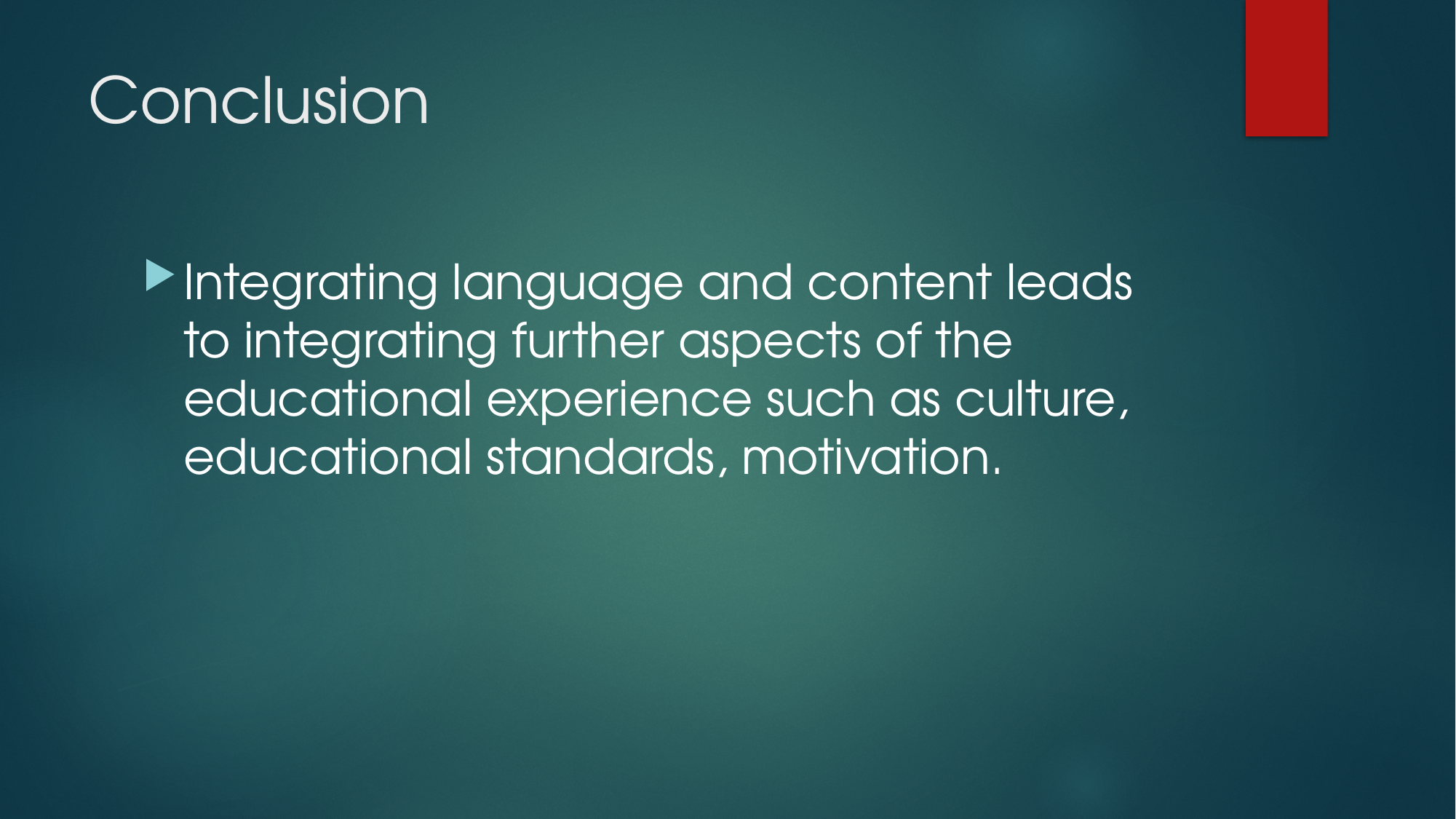

# Conclusion
Integrating language and content leads to integrating further aspects of the educational experience such as culture, educational standards, motivation.